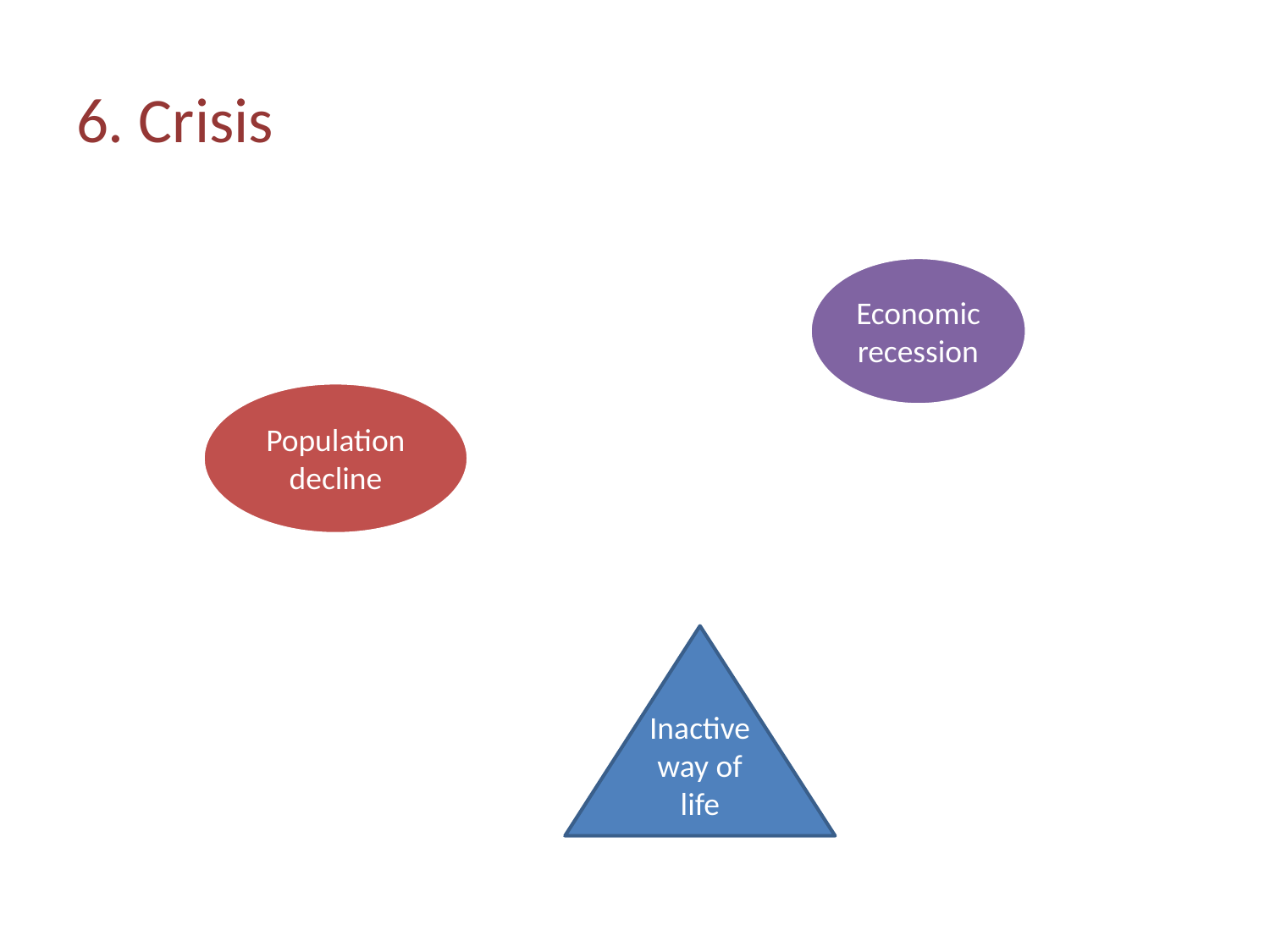

Economic recession
# 6. Crisis
Population decline
Inactive way of life